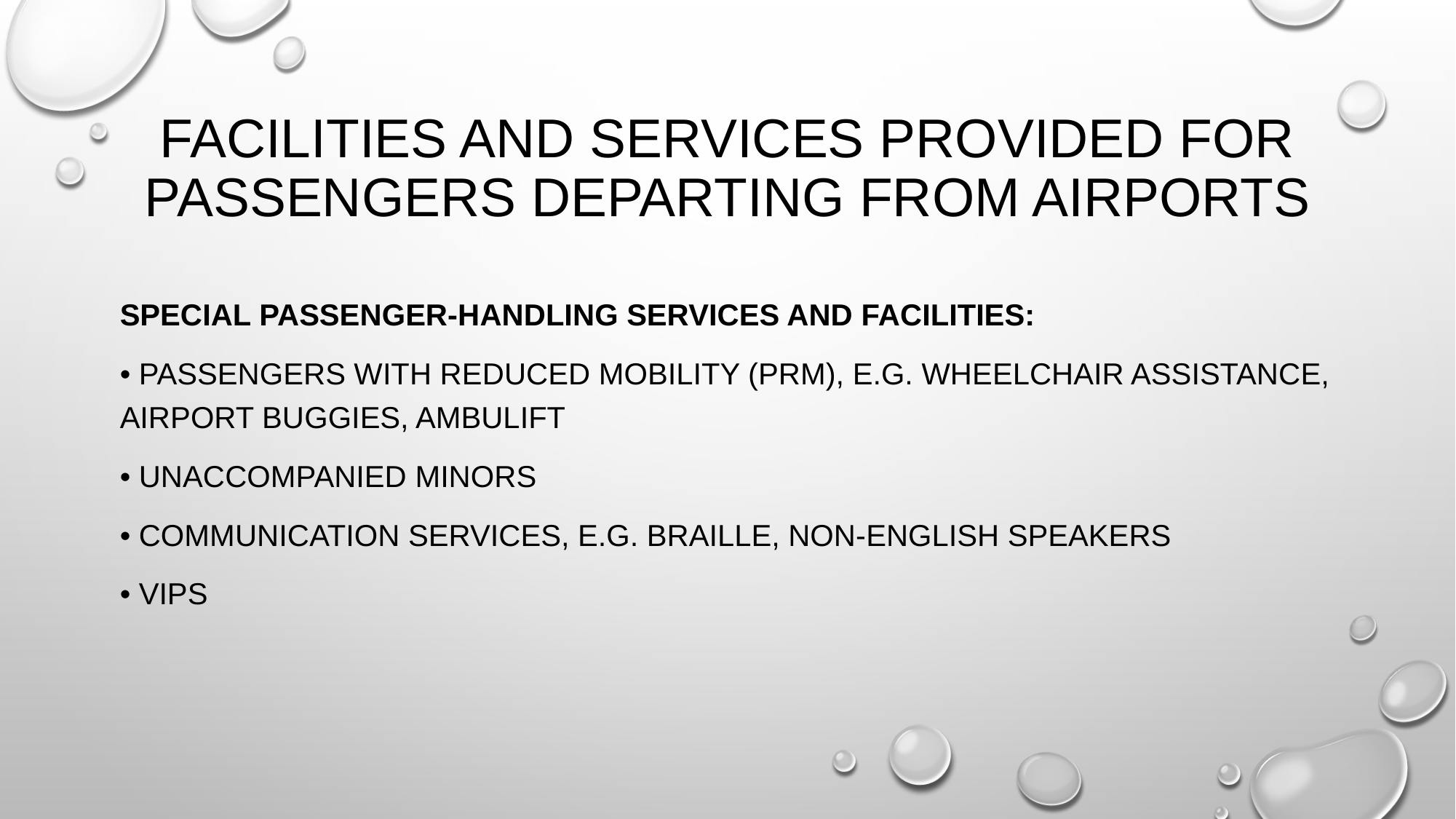

# facilities and services provided for passengers departing from airports
Special passenger-handling services and facilities:
• passengers with reduced mobility (PRM), e.g. wheelchair assistance, airport buggies, ambulift
• unaccompanied minors
• communication services, e.g. Braille, non-English speakers
• VIPs